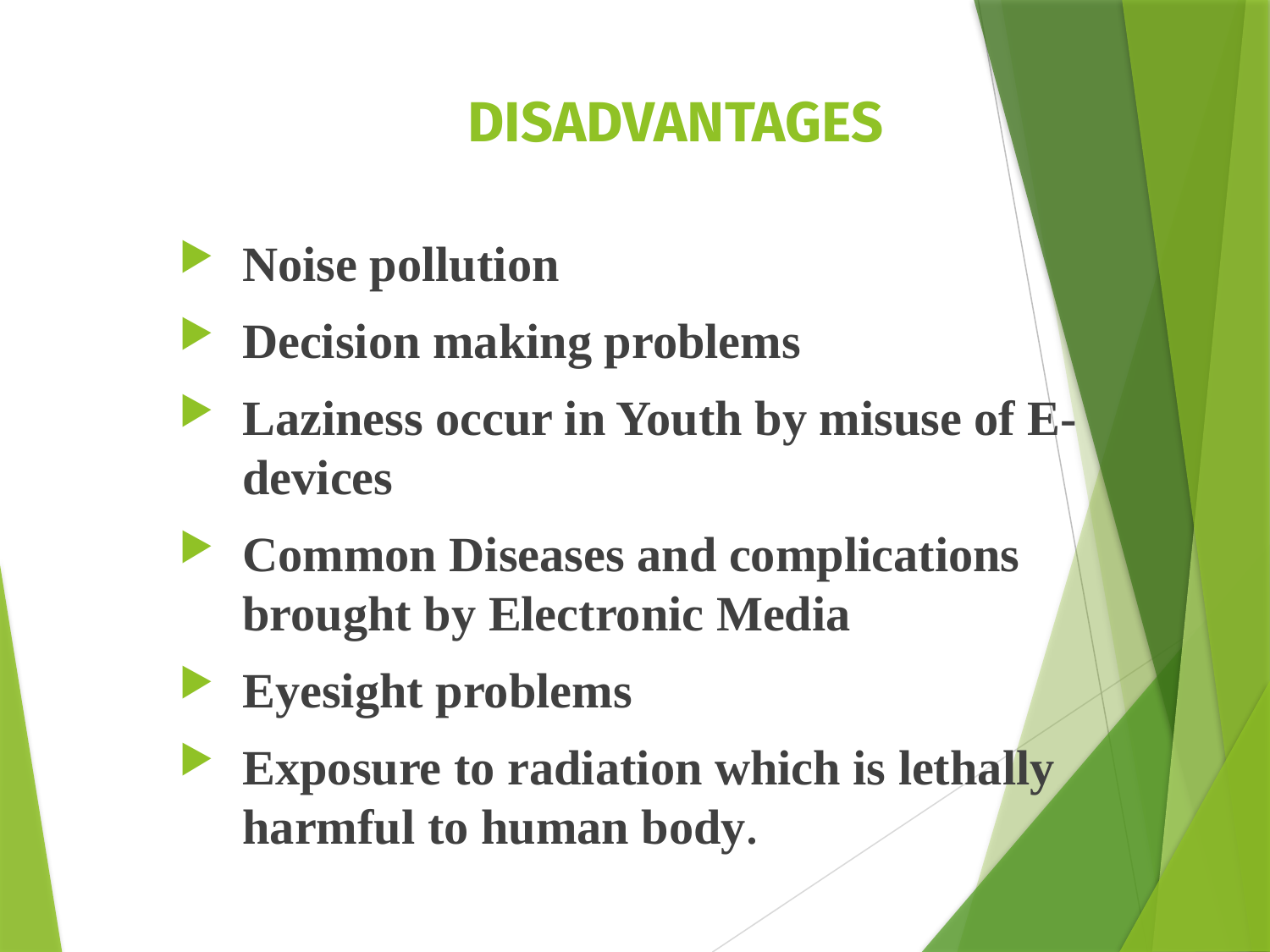

# DISADVANTAGES
Noise pollution
Decision making problems
Laziness occur in Youth by misuse of E-devices
Common Diseases and complications brought by Electronic Media
Eyesight problems
Exposure to radiation which is lethally harmful to human body.